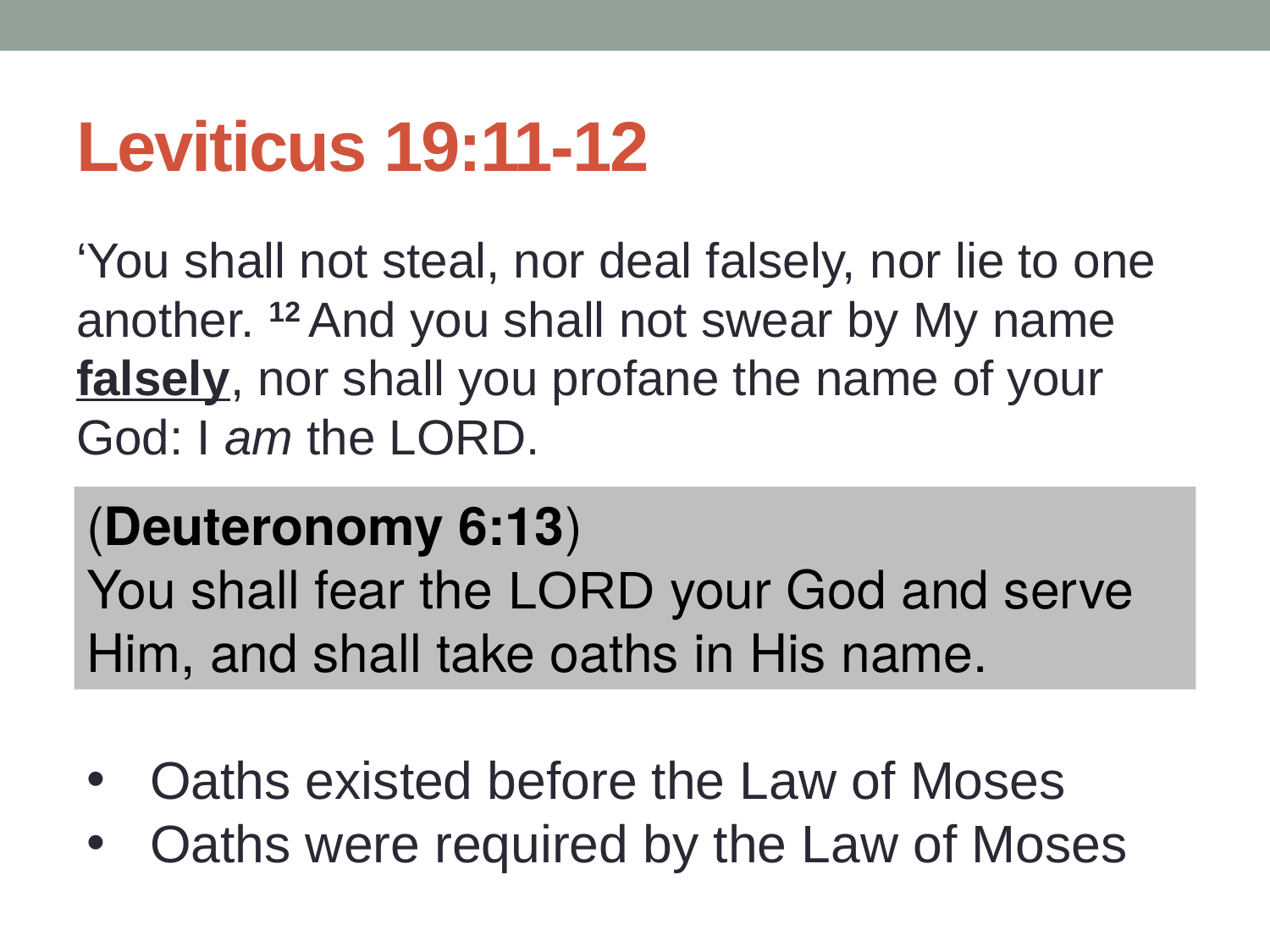

# Leviticus 19:11-12
‘You shall not steal, nor deal falsely, nor lie to one another. 12 And you shall not swear by My name falsely, nor shall you profane the name of your God: I am the Lord.
(Deuteronomy 6:13)
You shall fear the Lord your God and serve Him, and shall take oaths in His name.
Oaths existed before the Law of Moses
Oaths were required by the Law of Moses